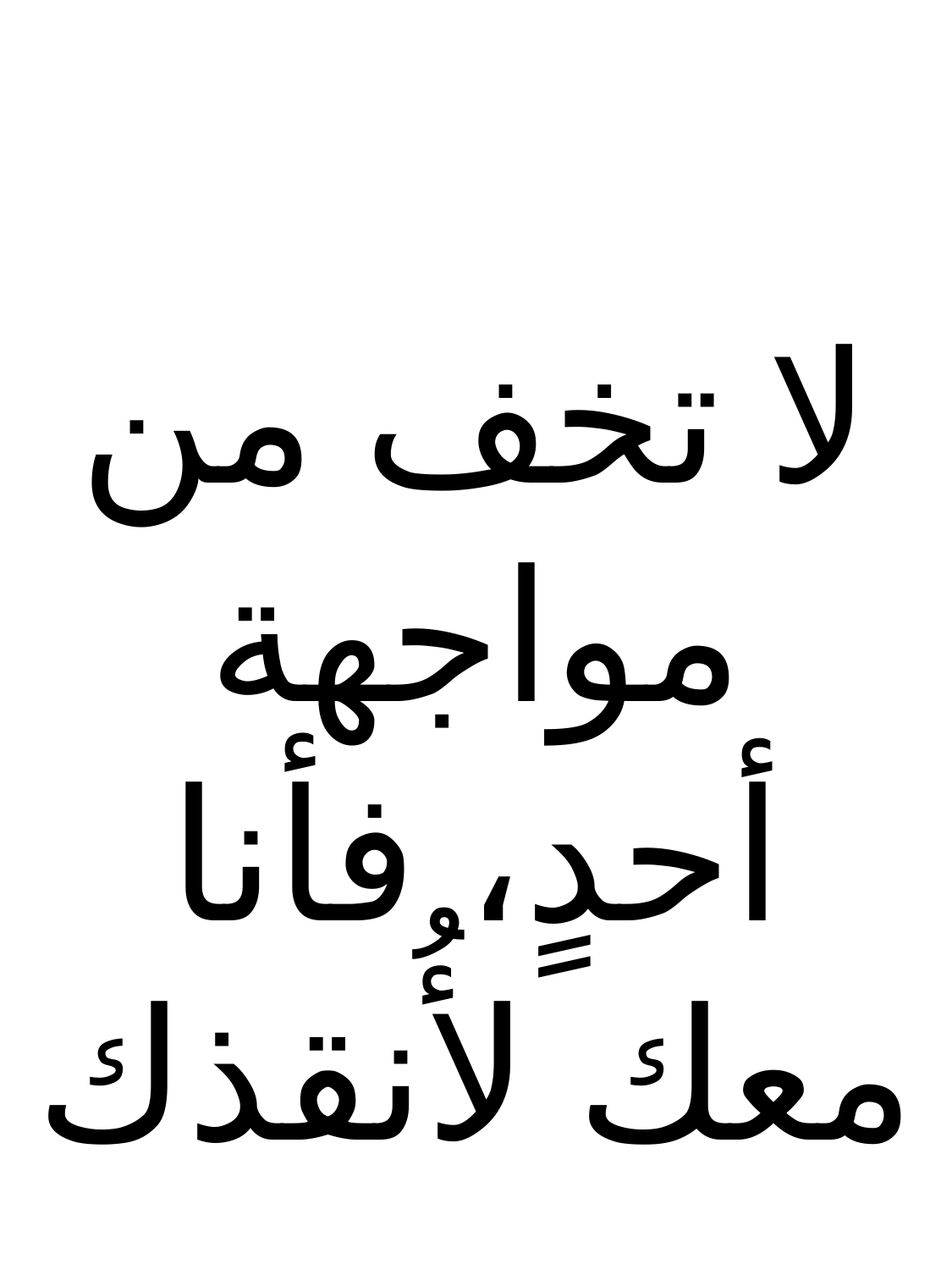

لا تخف من مواجهة أحدٍ، فأنا معك لأُنقذك